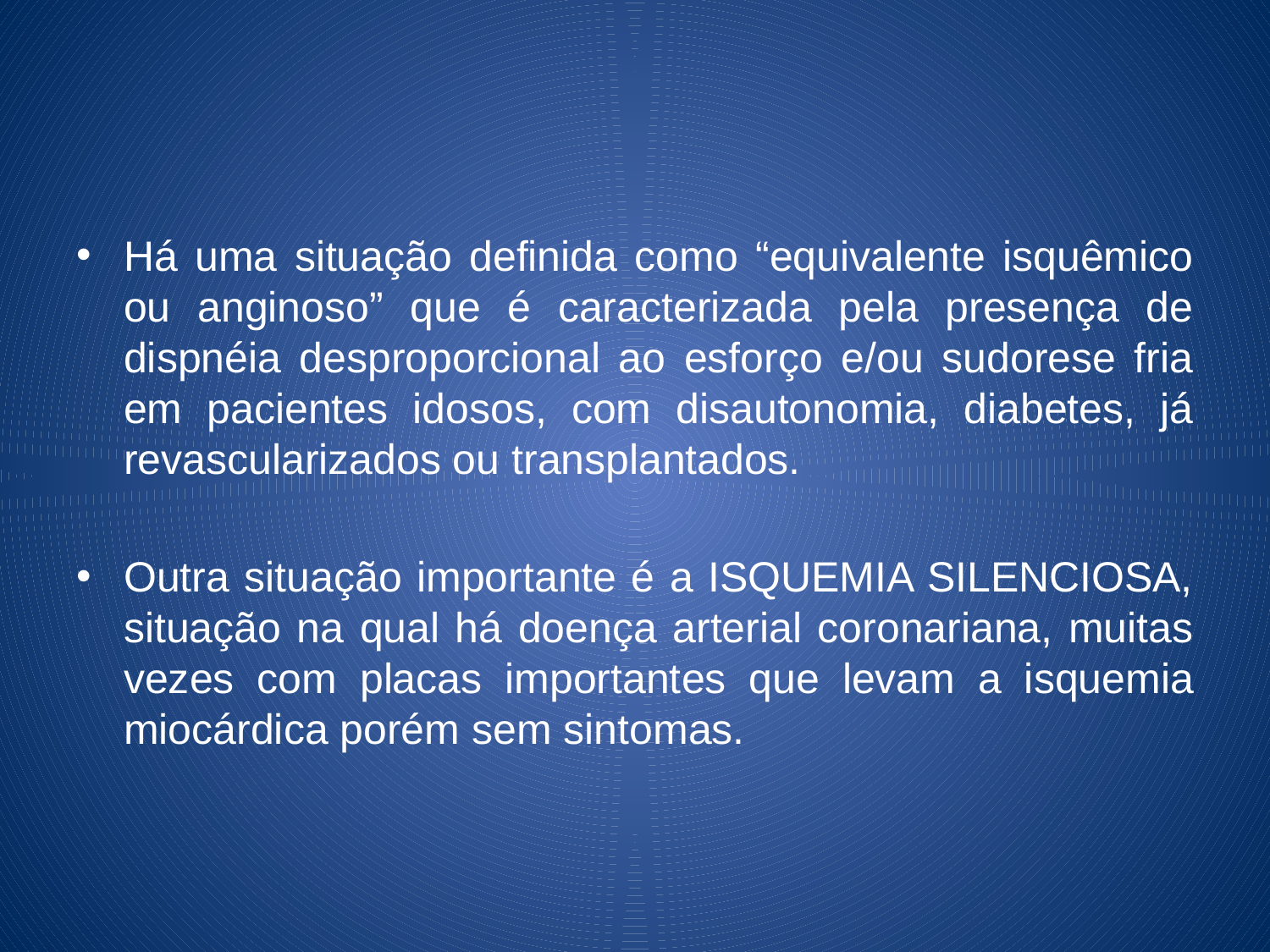

Há uma situação definida como “equivalente isquêmico ou anginoso” que é caracterizada pela presença de dispnéia desproporcional ao esforço e/ou sudorese fria em pacientes idosos, com disautonomia, diabetes, já revascularizados ou transplantados.

Outra situação importante é a ISQUEMIA SILENCIOSA, situação na qual há doença arterial coronariana, muitas vezes com placas importantes que levam a isquemia miocárdica porém sem sintomas.